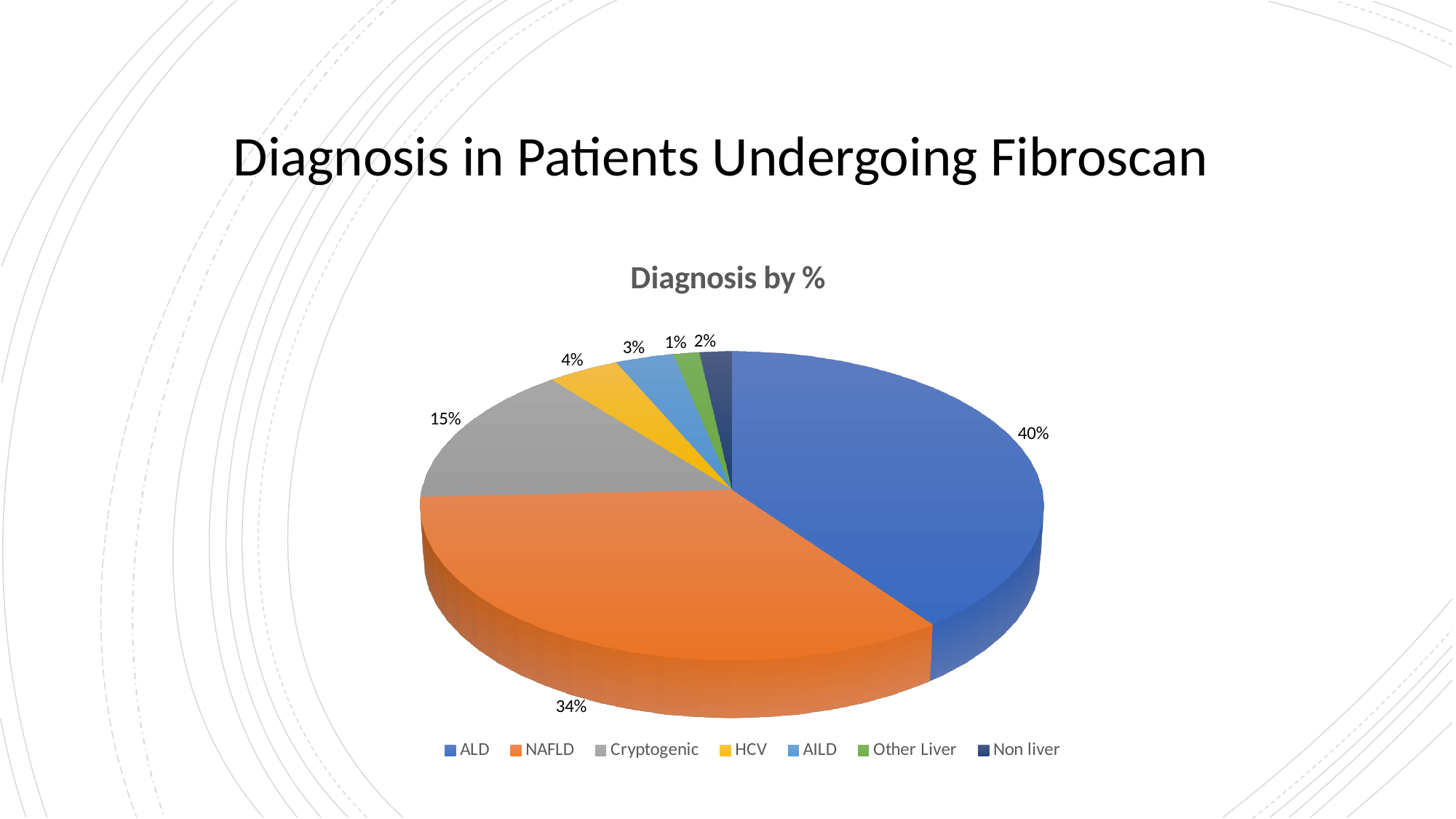

# Diagnosis in Patients Undergoing Fibroscan

[unsupported chart]